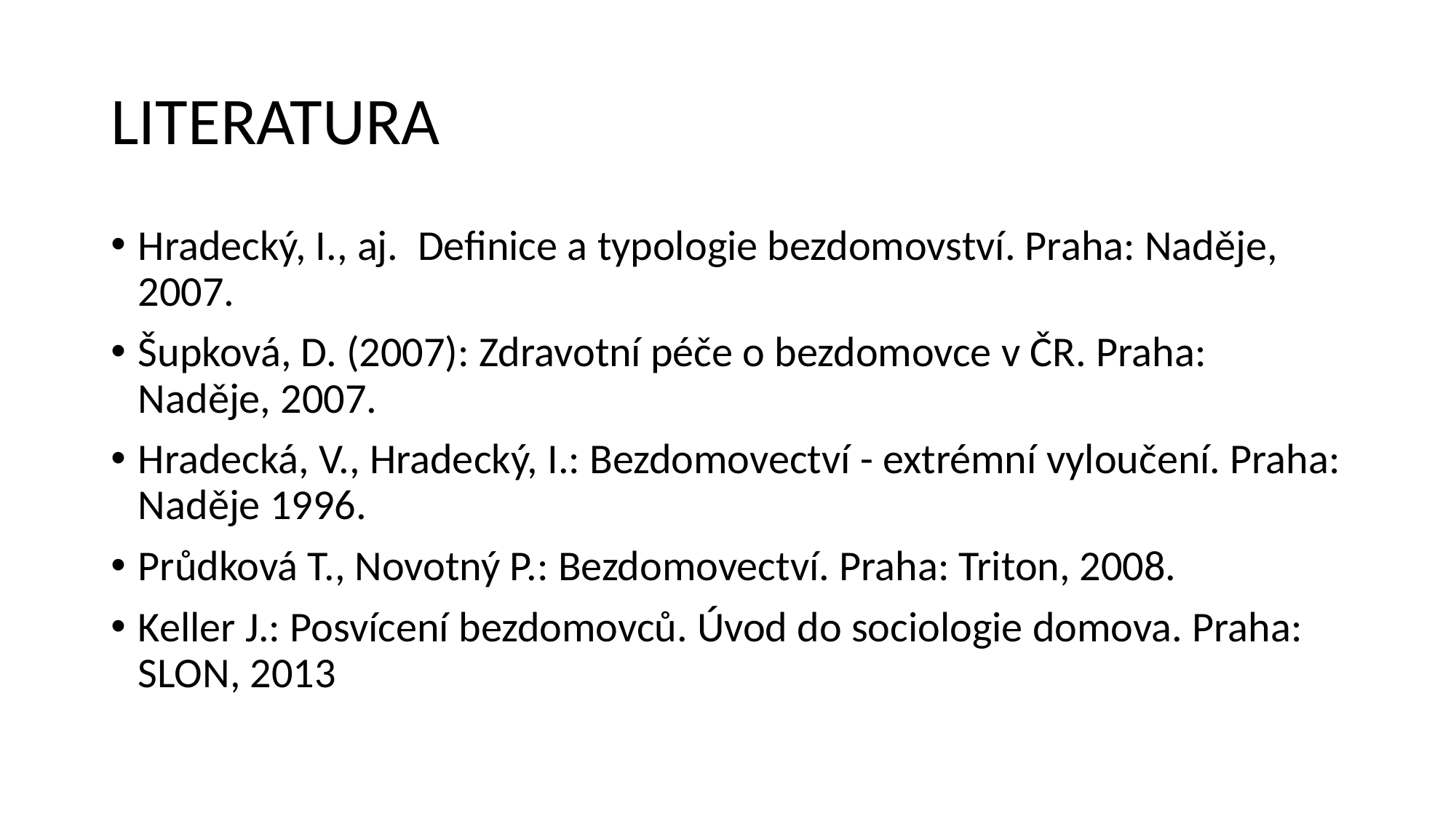

# LITERATURA
Hradecký, I., aj.  Definice a typologie bezdomovství. Praha: Naděje, 2007.
Šupková, D. (2007): Zdravotní péče o bezdomovce v ČR. Praha: Naděje, 2007.
Hradecká, V., Hradecký, I.: Bezdomovectví - extrémní vyloučení. Praha: Naděje 1996.
Průdková T., Novotný P.: Bezdomovectví. Praha: Triton, 2008.
Keller J.: Posvícení bezdomovců. Úvod do sociologie domova. Praha: SLON, 2013